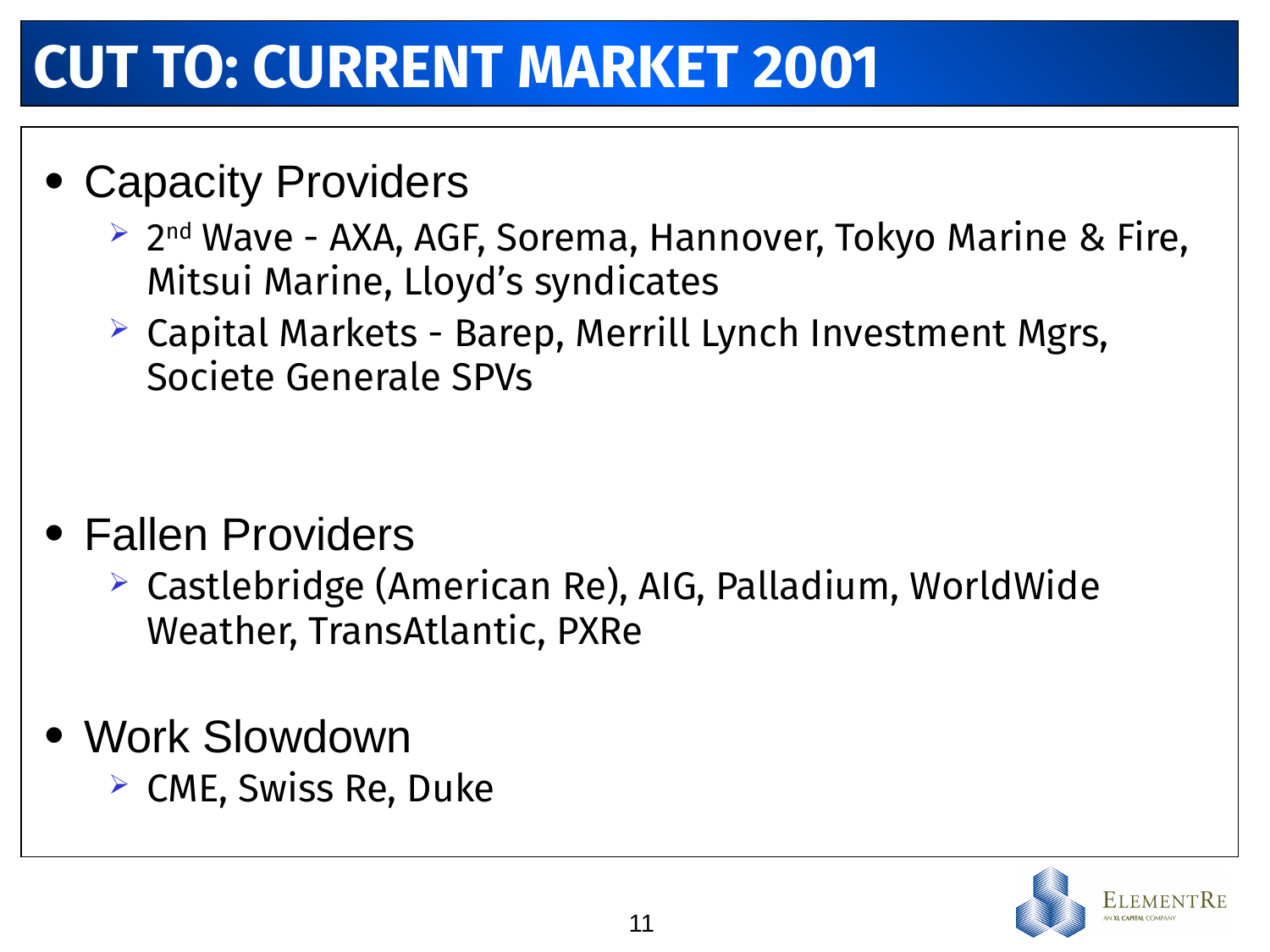

# CUT TO: CURRENT MARKET 2001
Capacity Providers
2nd Wave - AXA, AGF, Sorema, Hannover, Tokyo Marine & Fire, Mitsui Marine, Lloyd’s syndicates
Capital Markets - Barep, Merrill Lynch Investment Mgrs, Societe Generale SPVs

Fallen Providers
Castlebridge (American Re), AIG, Palladium, WorldWide Weather, TransAtlantic, PXRe

Work Slowdown
CME, Swiss Re, Duke